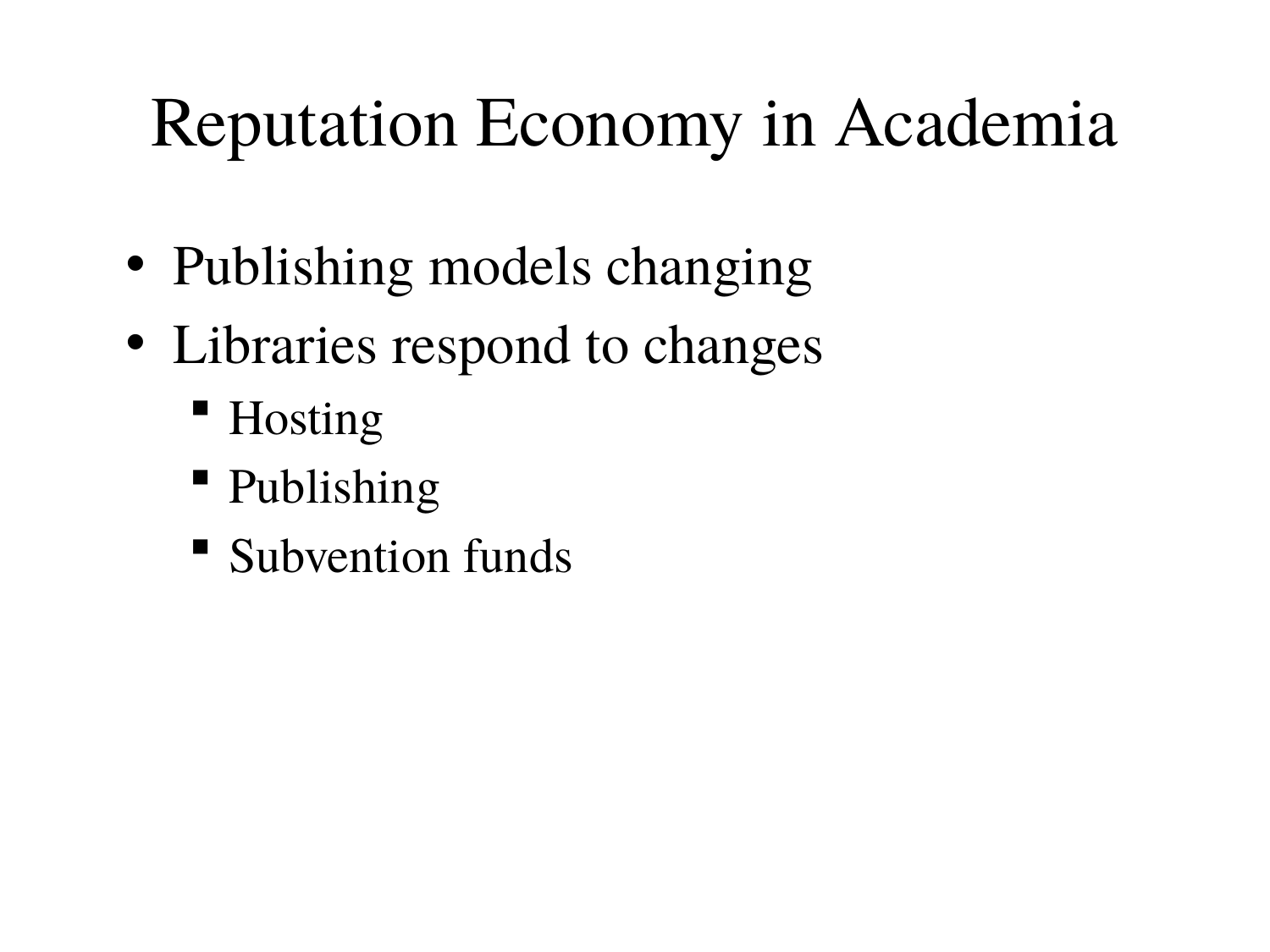

# Reputation Economy in Academia
Publishing models changing
Libraries respond to changes
Hosting
Publishing
Subvention funds